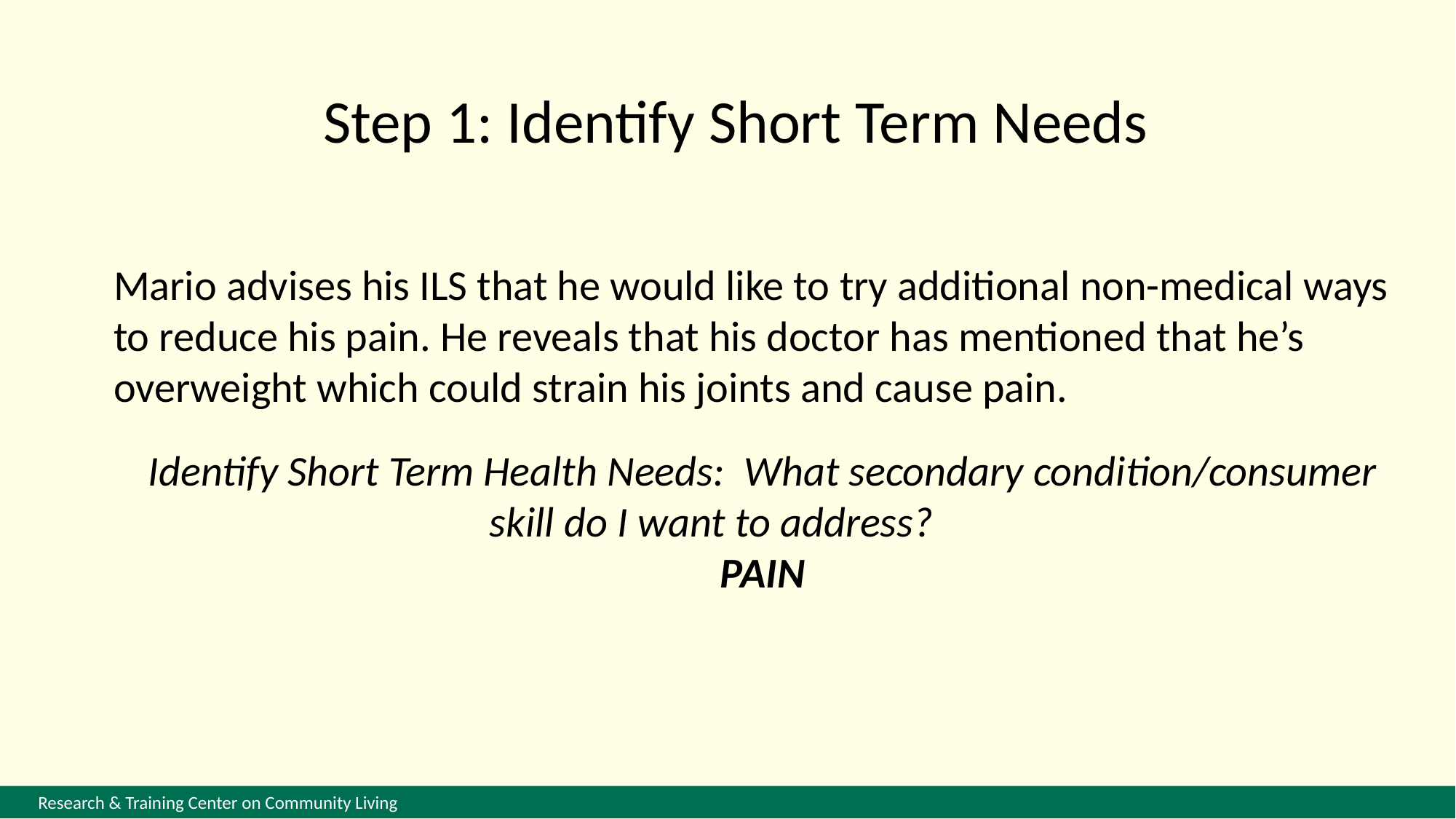

Step 1: Identify Short Term Needs
Mario advises his ILS that he would like to try additional non-medical ways to reduce his pain. He reveals that his doctor has mentioned that he’s overweight which could strain his joints and cause pain.

Identify Short Term Health Needs:  What secondary condition/consumer skill do I want to address?
PAIN